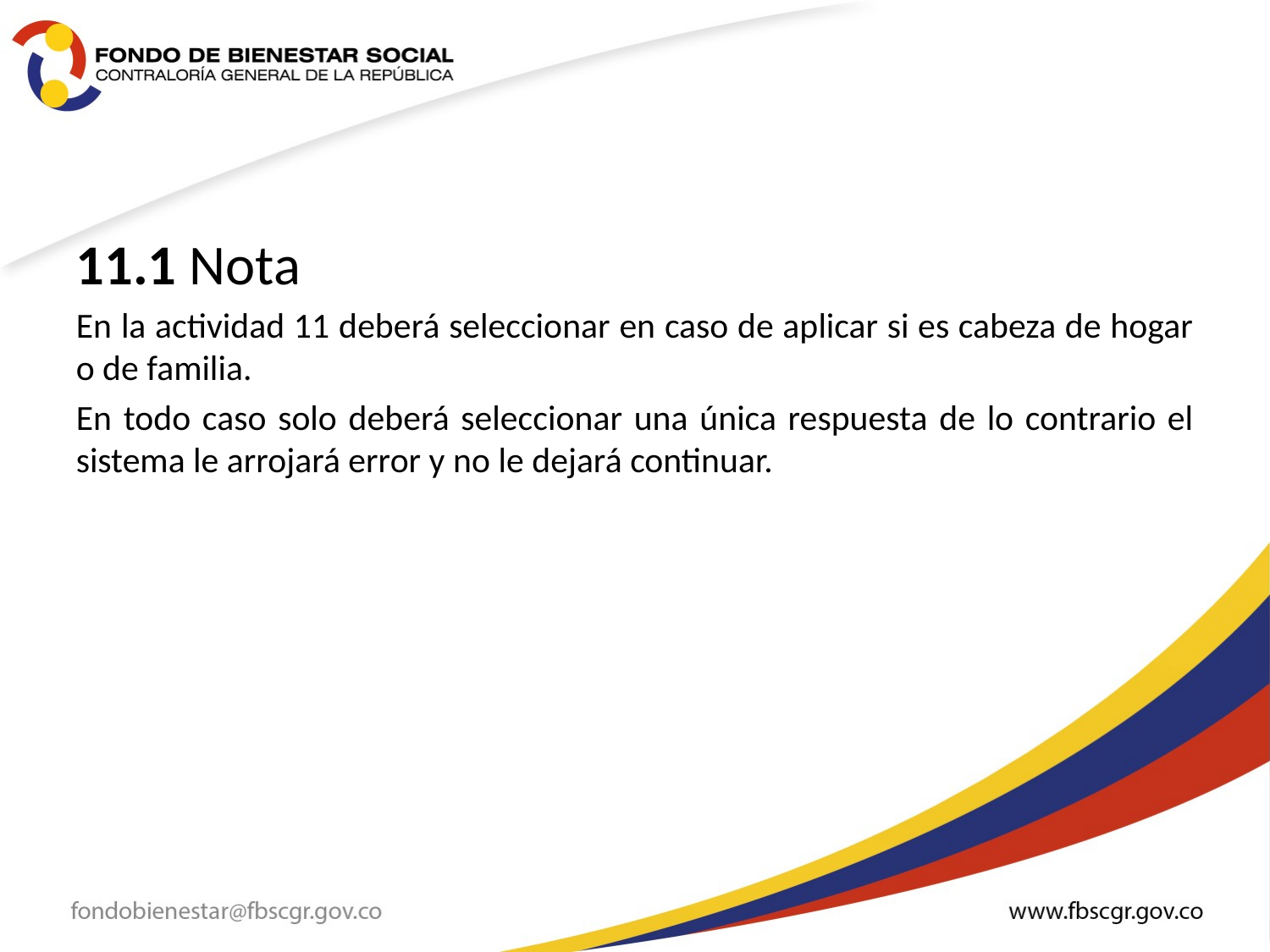

11.1 Nota
En la actividad 11 deberá seleccionar en caso de aplicar si es cabeza de hogar o de familia.
En todo caso solo deberá seleccionar una única respuesta de lo contrario el sistema le arrojará error y no le dejará continuar.